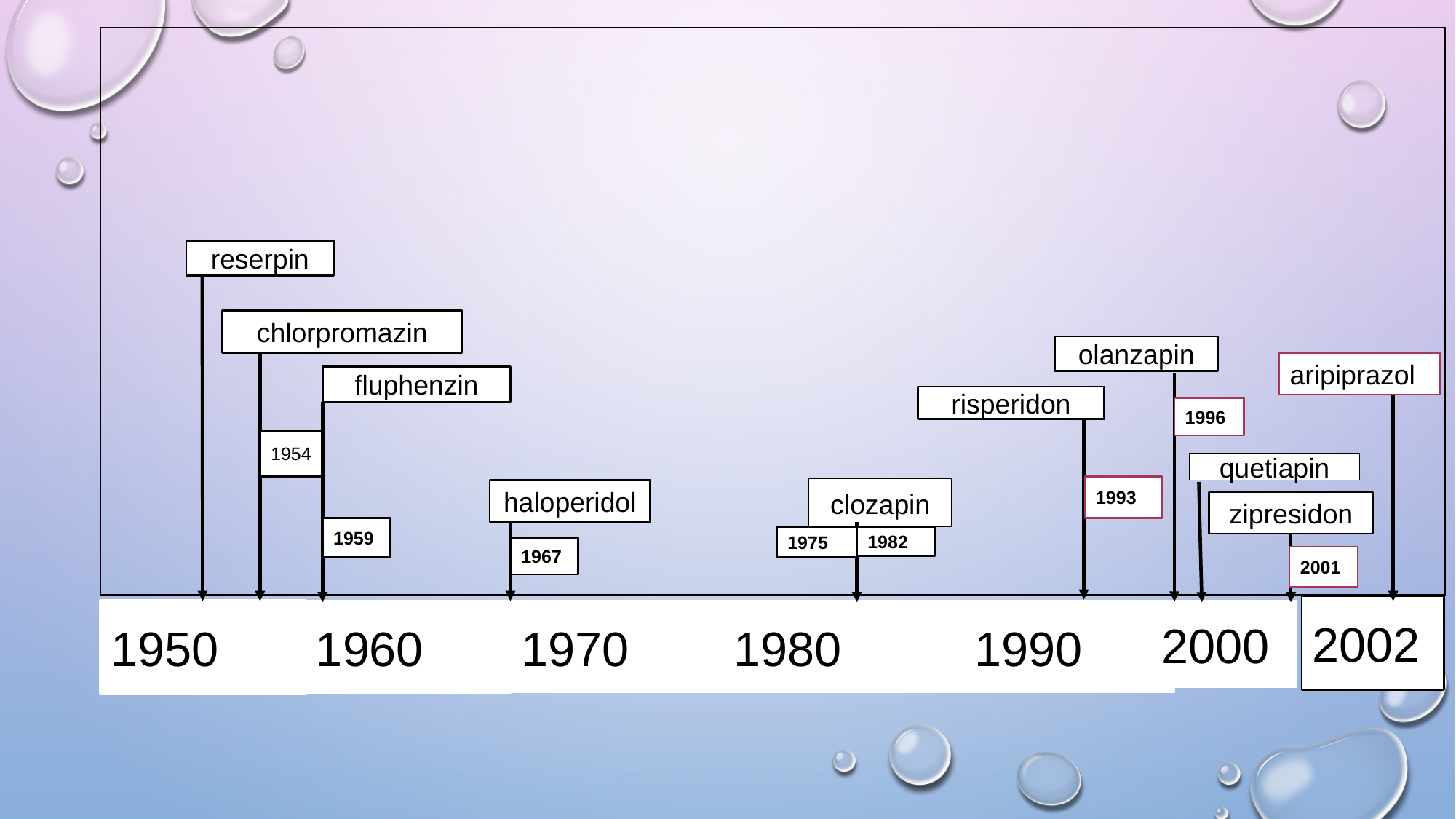

#
reserpin
chlorpromazin
olanzapin
aripiprazol
fluphenzin
risperidon
1996
1954
quetiapin
1993
clozapin
haloperidol
zipresidon
1959
1975
1982
1967
2001
2002
1950
1960
1970
1980
1990
2000